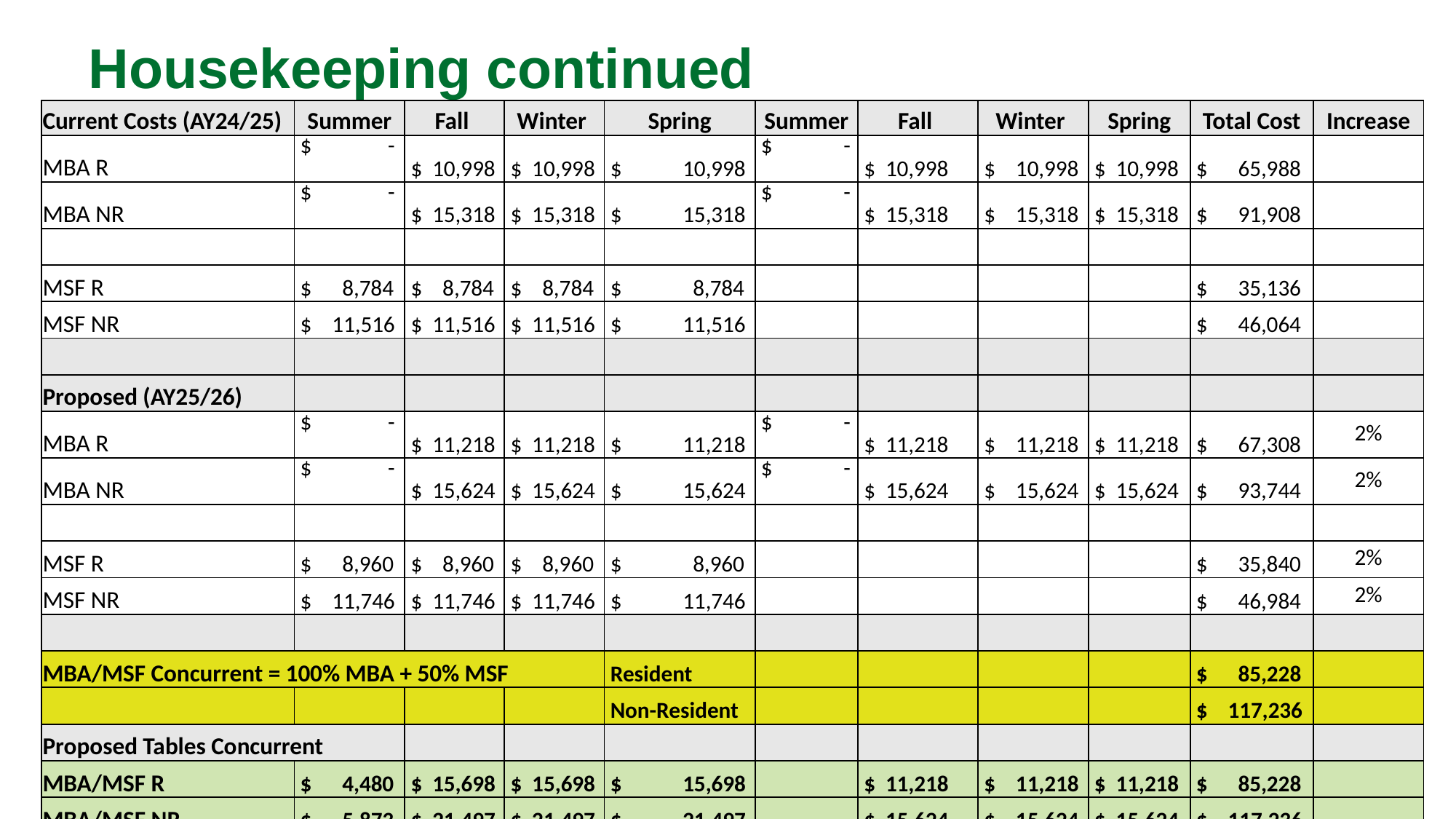

# Housekeeping continued
| Current Costs (AY24/25) | Summer | Fall | Winter | Spring | Summer | Fall | Winter | Spring | Total Cost | Increase |
| --- | --- | --- | --- | --- | --- | --- | --- | --- | --- | --- |
| MBA R | $ - | $ 10,998 | $ 10,998 | $ 10,998 | $ - | $ 10,998 | $ 10,998 | $ 10,998 | $ 65,988 |  |
| MBA NR | $ - | $ 15,318 | $ 15,318 | $ 15,318 | $ - | $ 15,318 | $ 15,318 | $ 15,318 | $ 91,908 |  |
|  |  |  |  |  |  |  |  |  |  |  |
| MSF R | $ 8,784 | $ 8,784 | $ 8,784 | $ 8,784 |  |  |  |  | $ 35,136 |  |
| MSF NR | $ 11,516 | $ 11,516 | $ 11,516 | $ 11,516 |  |  |  |  | $ 46,064 |  |
|  |  |  |  |  |  |  |  |  |  |  |
| Proposed (AY25/26) |  |  |  |  |  |  |  |  |  |  |
| MBA R | $ - | $ 11,218 | $ 11,218 | $ 11,218 | $ - | $ 11,218 | $ 11,218 | $ 11,218 | $ 67,308 | 2% |
| MBA NR | $ - | $ 15,624 | $ 15,624 | $ 15,624 | $ - | $ 15,624 | $ 15,624 | $ 15,624 | $ 93,744 | 2% |
|  |  |  |  |  |  |  |  |  |  |  |
| MSF R | $ 8,960 | $ 8,960 | $ 8,960 | $ 8,960 |  |  |  |  | $ 35,840 | 2% |
| MSF NR | $ 11,746 | $ 11,746 | $ 11,746 | $ 11,746 |  |  |  |  | $ 46,984 | 2% |
|  |  |  |  |  |  |  |  |  |  |  |
| MBA/MSF Concurrent = 100% MBA + 50% MSF |  |  |  | Resident |  |  |  |  | $ 85,228 |  |
|  |  |  |  | Non-Resident |  |  |  |  | $ 117,236 |  |
| Proposed Tables Concurrent |  |  |  |  |  |  |  |  |  |  |
| MBA/MSF R | $ 4,480 | $ 15,698 | $ 15,698 | $ 15,698 |  | $ 11,218 | $ 11,218 | $ 11,218 | $ 85,228 |  |
| MBA/MSF NR | $ 5,873 | $ 21,497 | $ 21,497 | $ 21,497 |  | $ 15,624 | $ 15,624 | $ 15,624 | $ 117,236 |  |